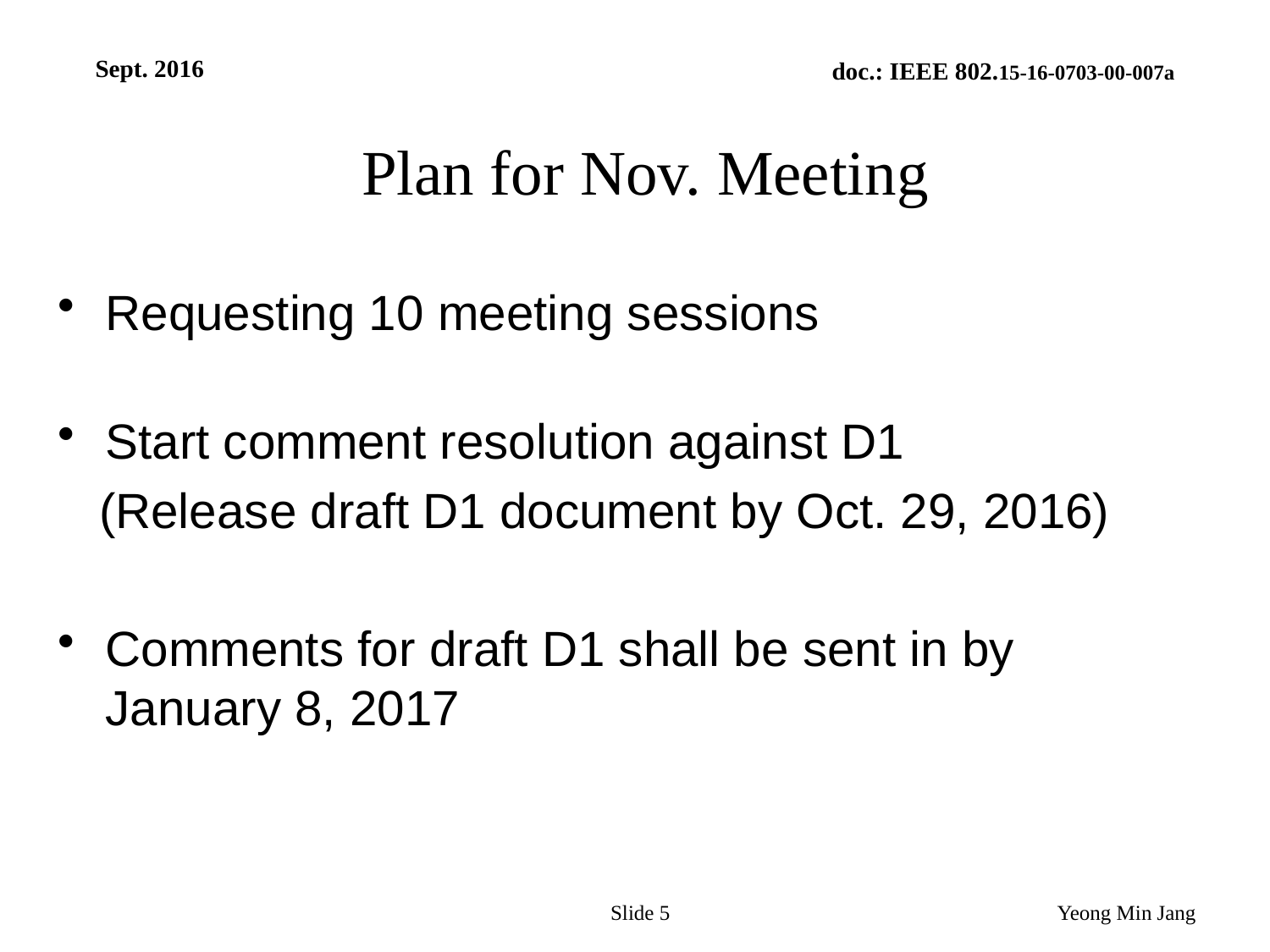

Sept. 2016
# Plan for Nov. Meeting
Requesting 10 meeting sessions

Start comment resolution against D1
   (Release draft D1 document by Oct. 29, 2016)

Comments for draft D1 shall be sent in by January 8, 2017

Slide 5
Yeong Min Jang